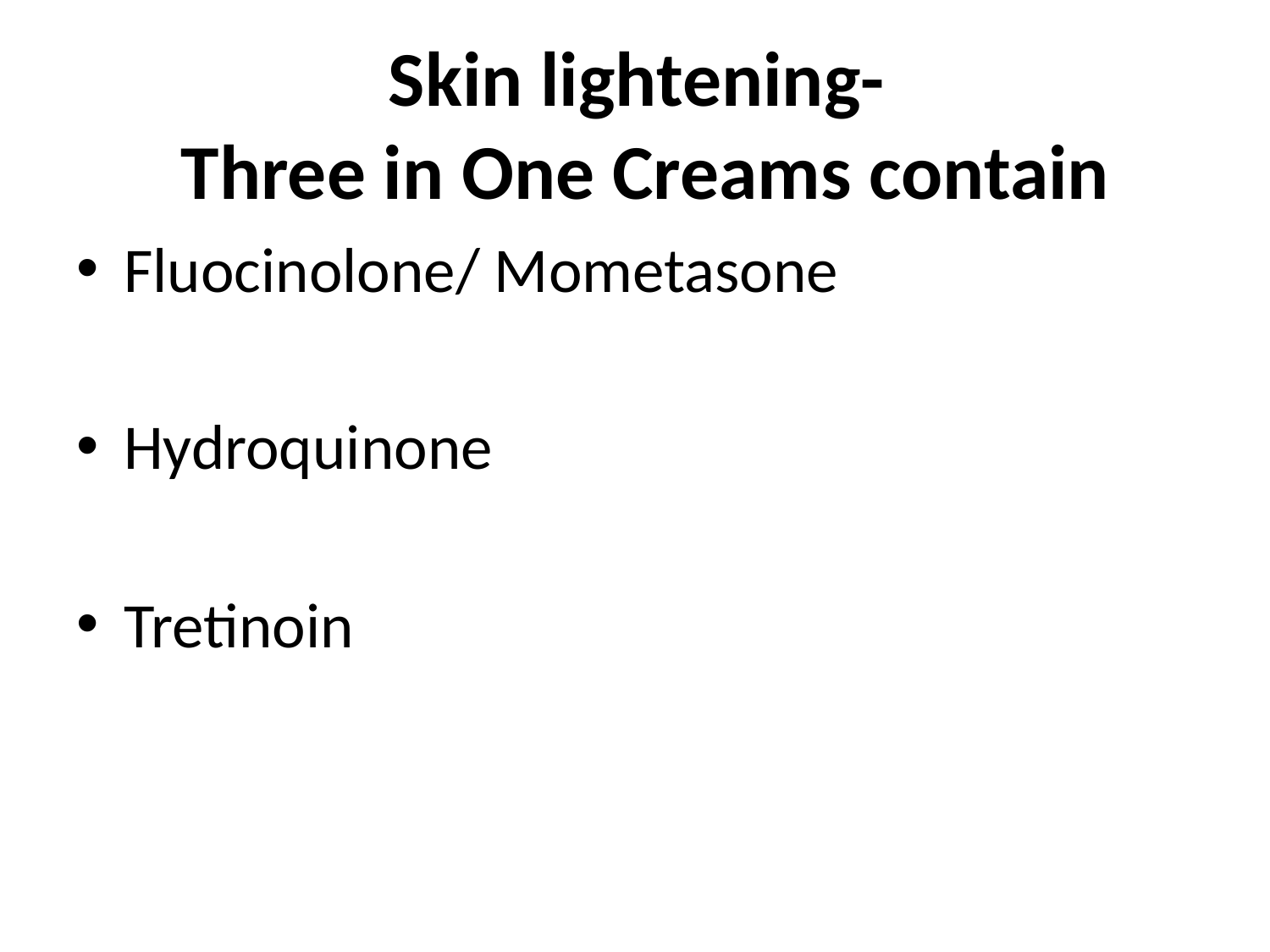

# Skin lightening- Three in One Creams contain
Fluocinolone/ Mometasone

Hydroquinone

Tretinoin